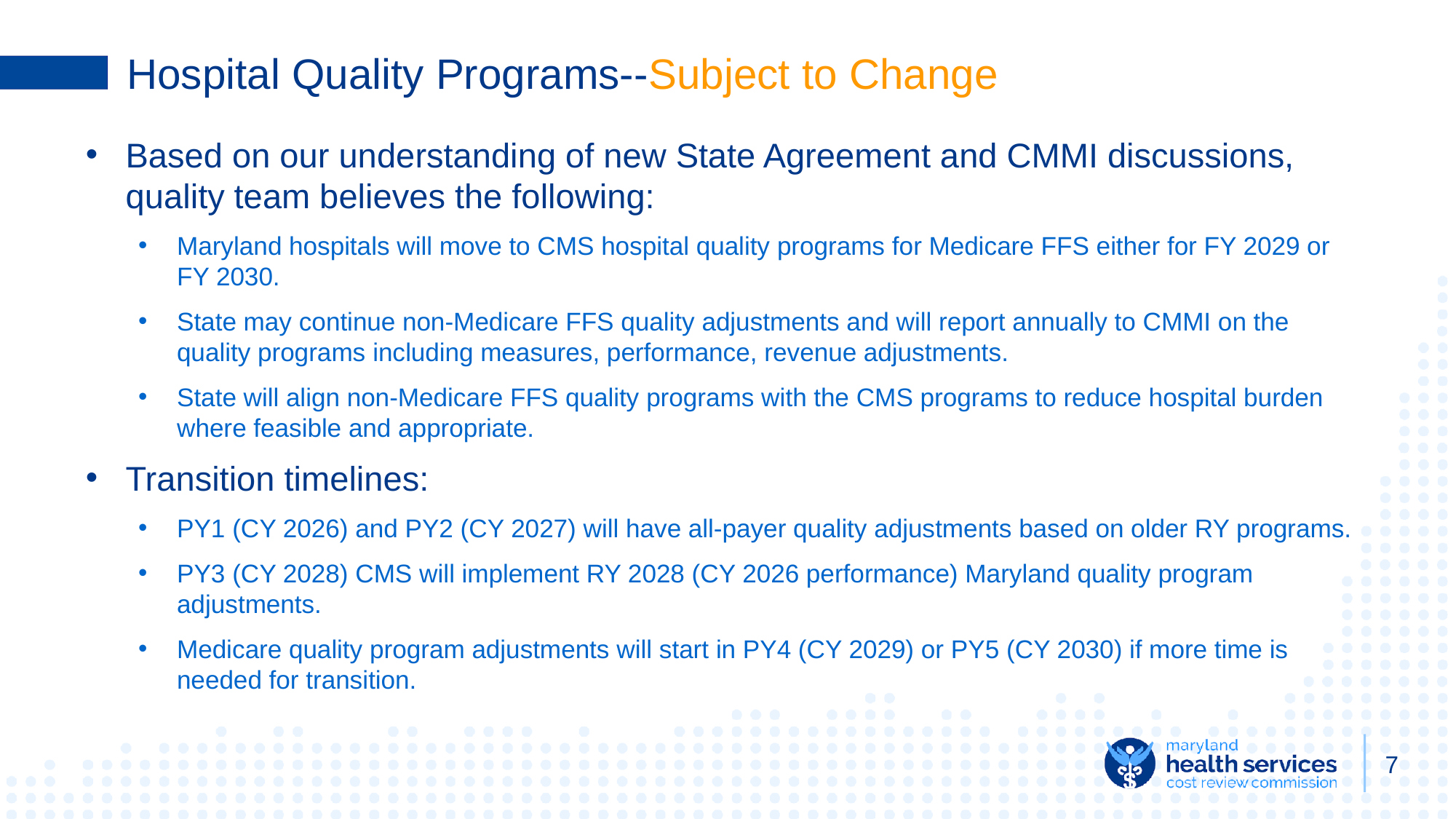

# Hospital Quality Programs--Subject to Change
Based on our understanding of new State Agreement and CMMI discussions, quality team believes the following:
Maryland hospitals will move to CMS hospital quality programs for Medicare FFS either for FY 2029 or FY 2030.
State may continue non-Medicare FFS quality adjustments and will report annually to CMMI on the quality programs including measures, performance, revenue adjustments.
State will align non-Medicare FFS quality programs with the CMS programs to reduce hospital burden where feasible and appropriate.
Transition timelines:
PY1 (CY 2026) and PY2 (CY 2027) will have all-payer quality adjustments based on older RY programs.
PY3 (CY 2028) CMS will implement RY 2028 (CY 2026 performance) Maryland quality program adjustments.
Medicare quality program adjustments will start in PY4 (CY 2029) or PY5 (CY 2030) if more time is needed for transition.
7